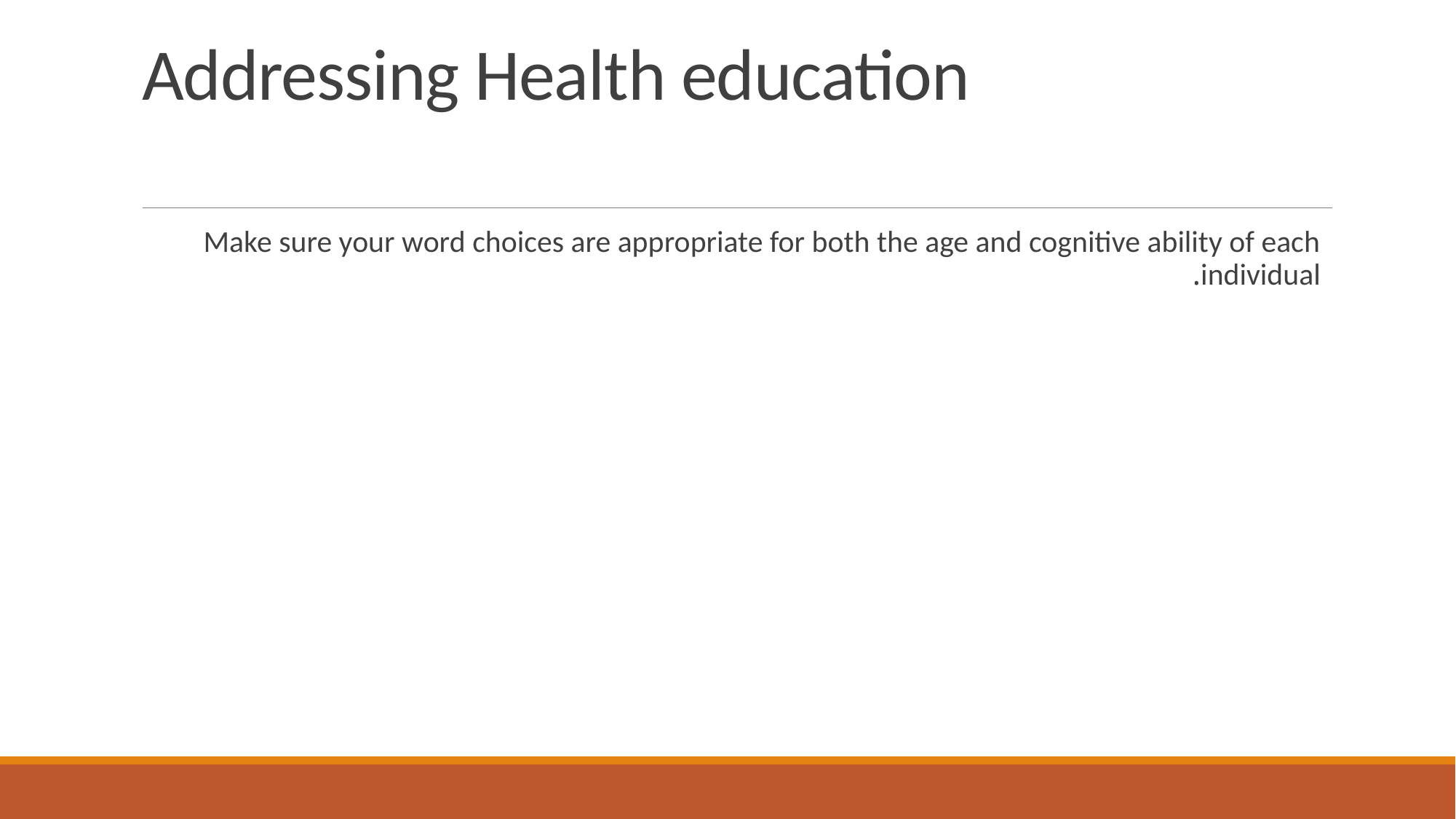

# Addressing Health education
Make sure your word choices are appropriate for both the age and cognitive ability of each individual.